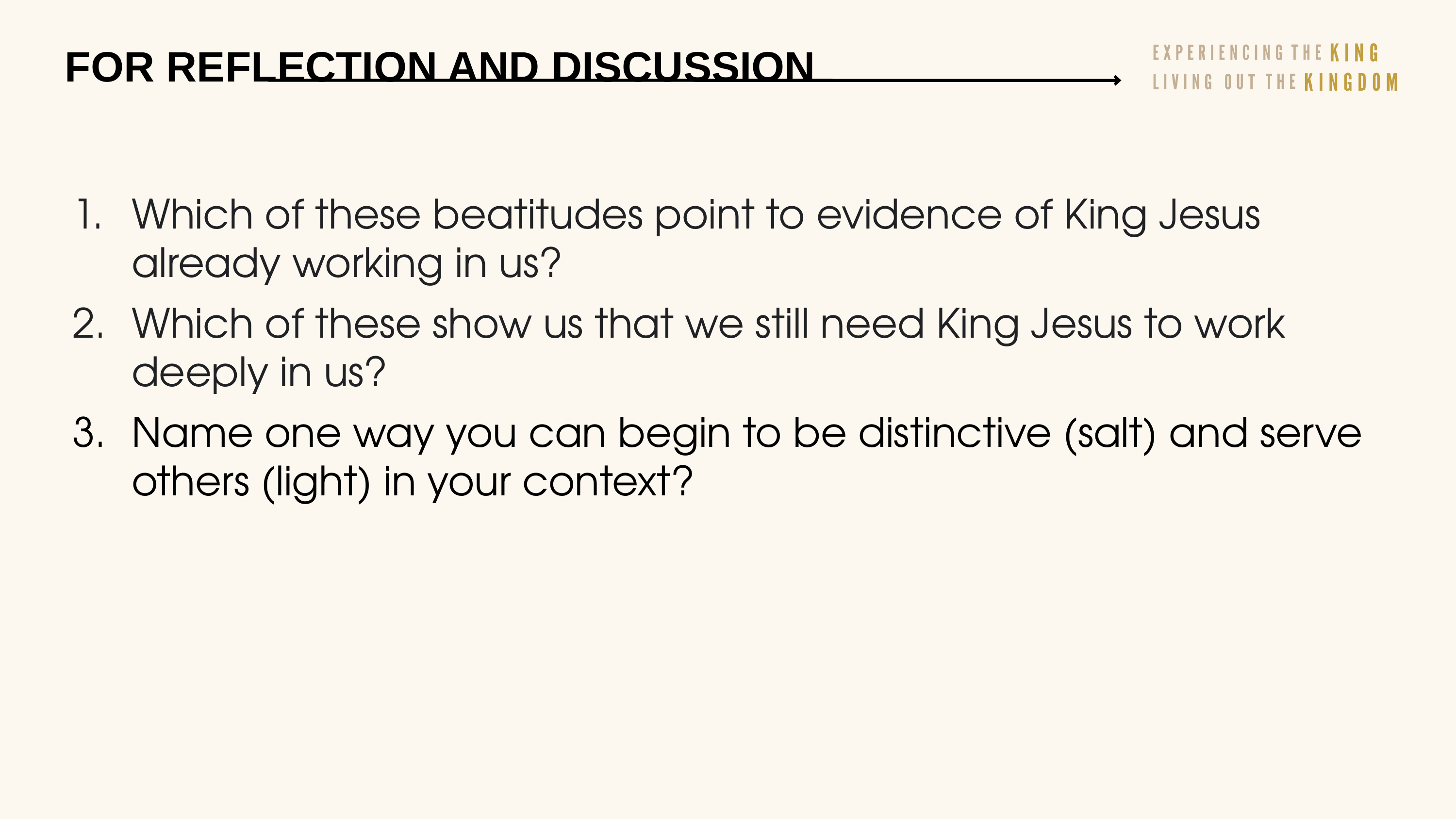

FOR REFLECTION AND DISCUSSION

Which of these beatitudes point to evidence of King Jesus already working in us?
Which of these show us that we still need King Jesus to work deeply in us?
Name one way you can begin to be distinctive (salt) and serve others (light) in your context?